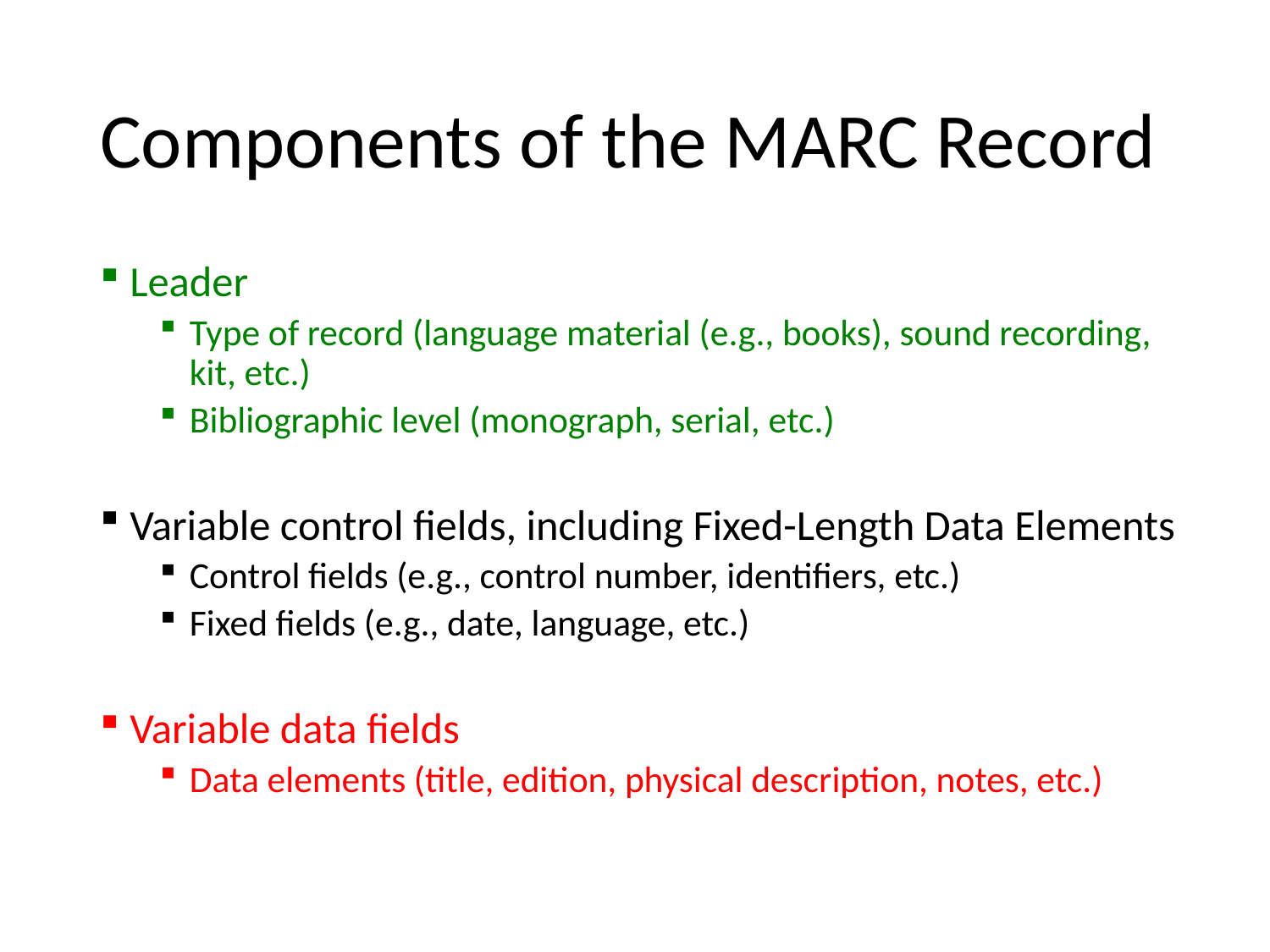

# Components of the MARC Record
Leader
Type of record (language material (e.g., books), sound recording, kit, etc.)
Bibliographic level (monograph, serial, etc.)

Variable control fields, including Fixed-Length Data Elements
Control fields (e.g., control number, identifiers, etc.)
Fixed fields (e.g., date, language, etc.)

Variable data fields
Data elements (title, edition, physical description, notes, etc.)